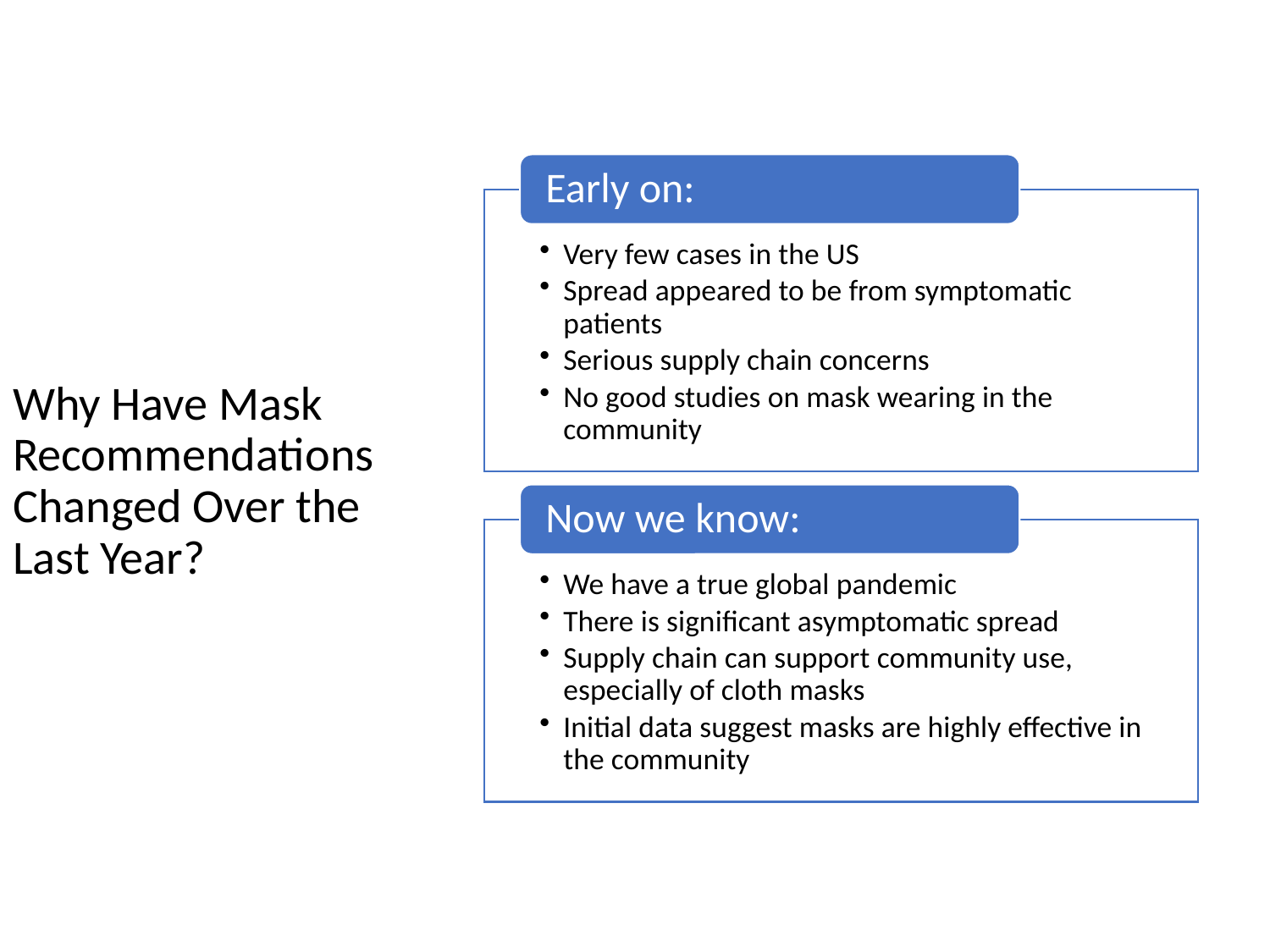

Very few cases in the US
Spread appeared to be from symptomatic patients
Serious supply chain concerns
No good studies on mask wearing in the community
Early on:
We have a true global pandemic
There is significant asymptomatic spread
Supply chain can support community use, especially of cloth masks
Initial data suggest masks are highly effective in the community
Now we know:
# Why Have Mask Recommendations Changed Over the Last Year?